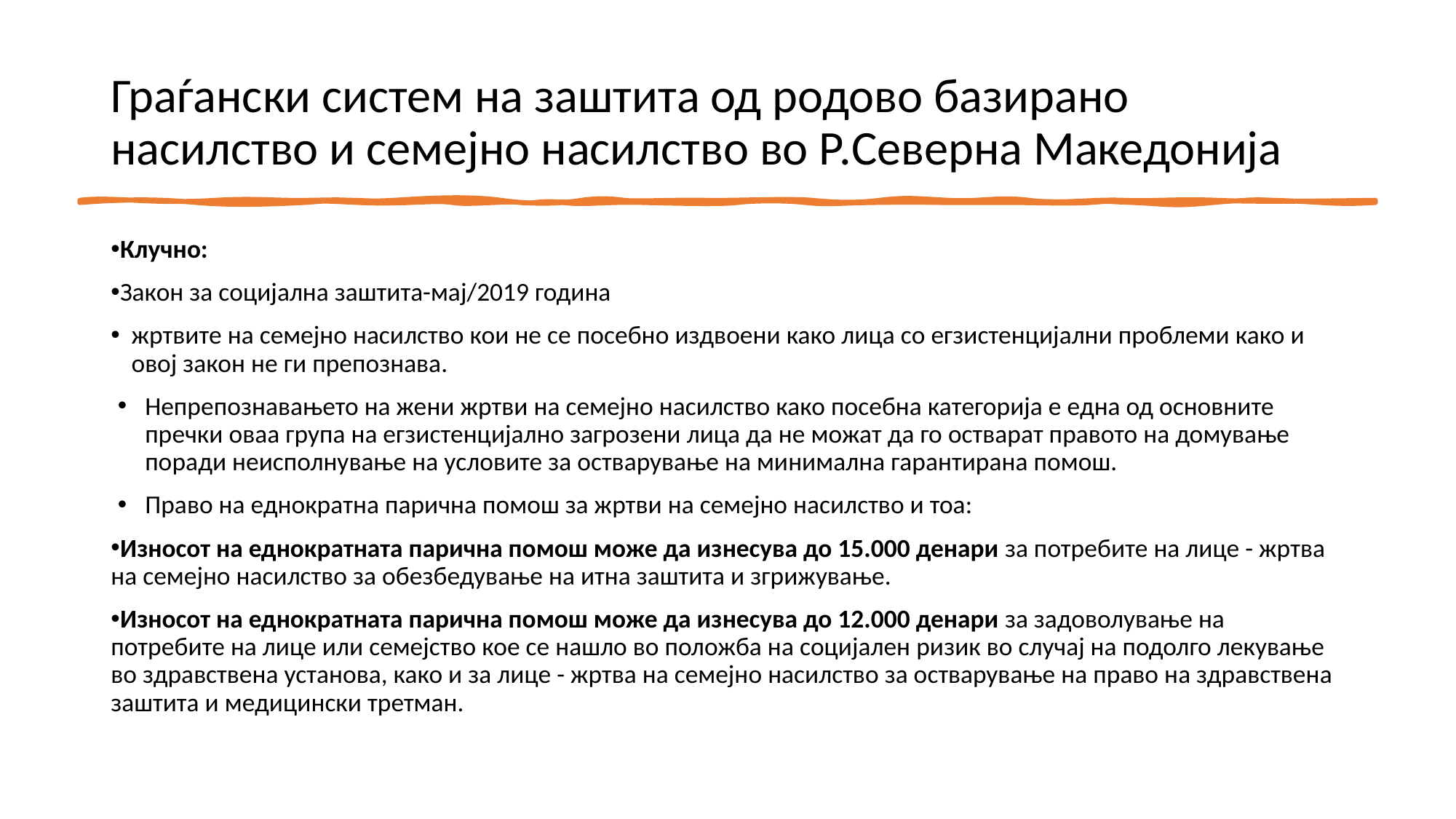

# Граѓански систем на заштита од родово базирано насилство и семејно насилство во Р.Северна Македонија

Клучно:
Закон за социјална заштита-мај/2019 година
жртвите на семејно насилство кои не се посебно издвоени како лица со егзистенцијални проблеми како и овој закон не ги препознава.
Непрепознавањето на жени жртви на семејно насилство како посебна категорија е една од основните пречки оваа група на егзистенцијално загрозени лица да не можат да го остварат правото на домување поради неисполнување на условите за остварување на минимална гарантирана помош.
Право на еднократна парична помош за жртви на семејно насилство и тоа:
Износот на еднократната парична помош може да изнесува до 15.000 денари за потребите на лице - жртва на семејно насилство за обезбедување на итна заштита и згрижување.
Износот на еднократната парична помош може да изнесува до 12.000 денари за задоволување на потребите на лице или семејство кое се нашло во положба на социјален ризик во случај на подолго лекување во здравствена установа, како и за лице - жртва на семејно насилство за остварување на право на здравствена заштита и медицински третман.